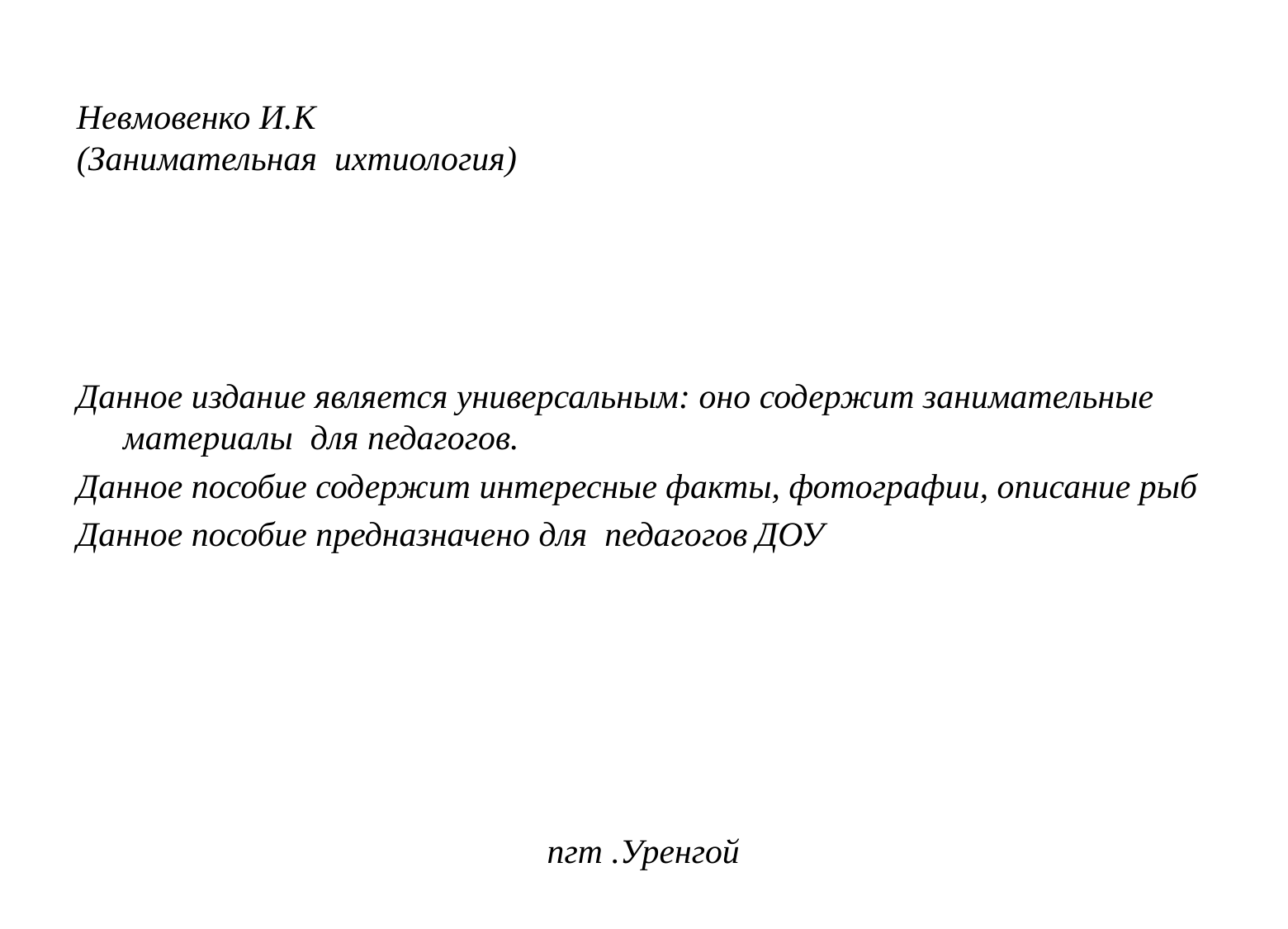

# Невмовенко И.К (Занимательная  ихтиология)
Данное издание является универсальным: оно содержит занимательные материалы  для педагогов.
Данное пособие содержит интересные факты, фотографии, описание рыб
Данное пособие предназначено для  педагогов ДОУ

пгт .Уренгой